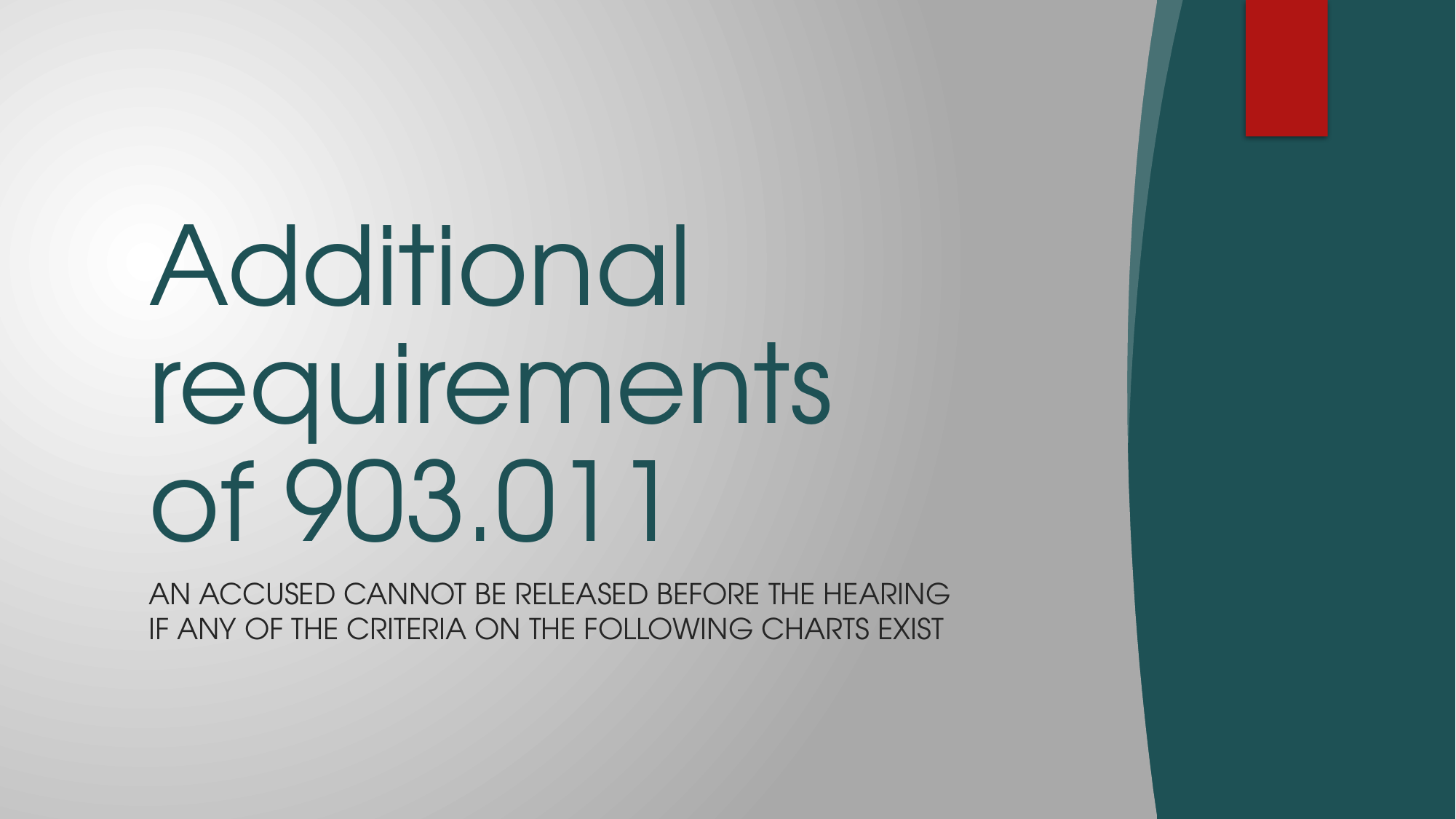

# Additional requirements of 903.011
An accused cannot be released before the hearing if any of the criteria on the following charts exist